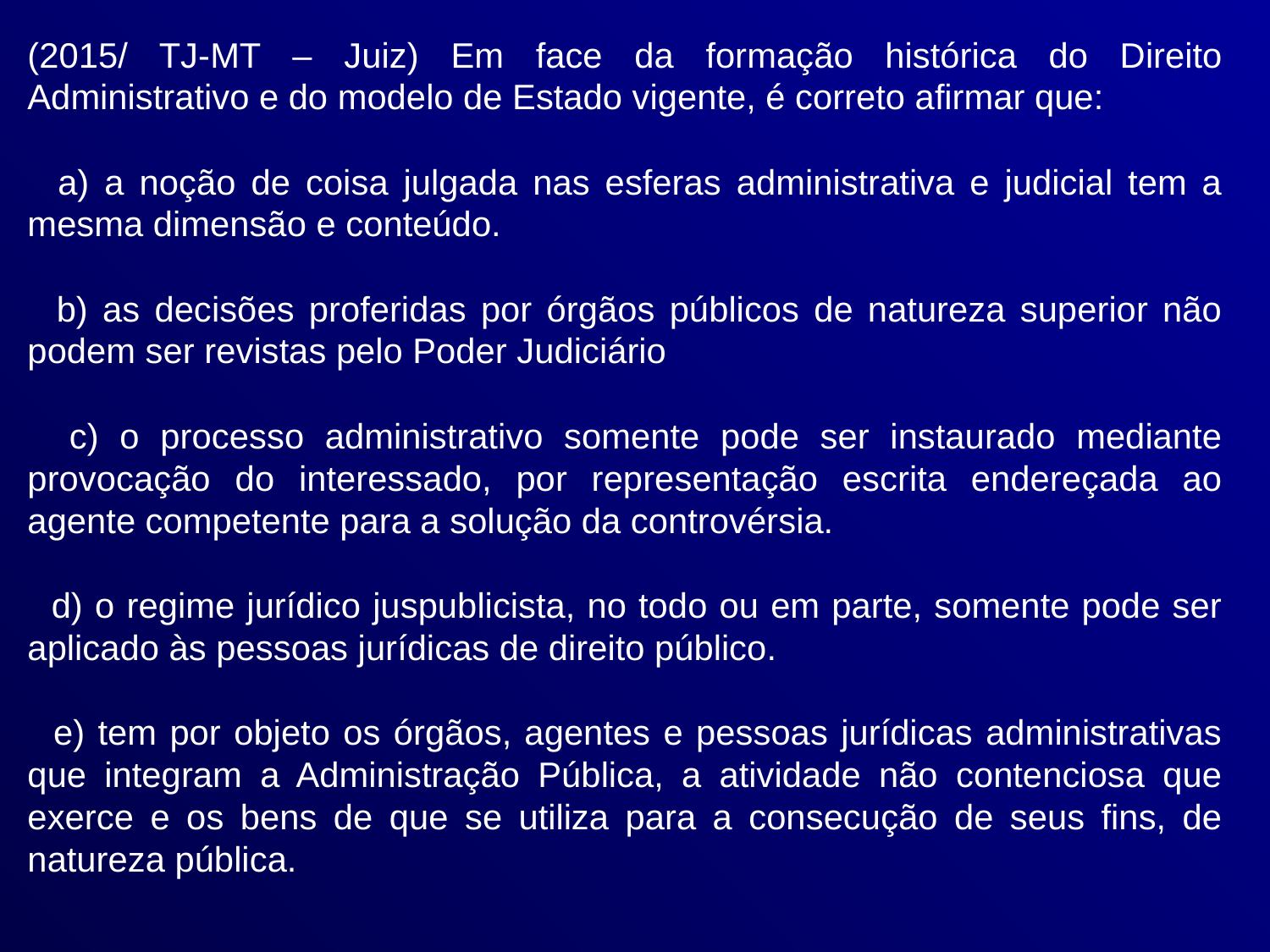

(2015/ TJ-MT – Juiz) Em face da formação histórica do Direito Administrativo e do modelo de Estado vigente, é correto afirmar que:

  a) a noção de coisa julgada nas esferas administrativa e judicial tem a mesma dimensão e conteúdo.

  b) as decisões proferidas por órgãos públicos de natureza superior não podem ser revistas pelo Poder Judiciário

  c) o processo administrativo somente pode ser instaurado mediante provocação do interessado, por representação escrita endereçada ao agente competente para a solução da controvérsia.

  d) o regime jurídico juspublicista, no todo ou em parte, somente pode ser aplicado às pessoas jurídicas de direito público.

  e) tem por objeto os órgãos, agentes e pessoas jurídicas administrativas que integram a Administração Pública, a atividade não contenciosa que exerce e os bens de que se utiliza para a consecução de seus fins, de natureza pública.